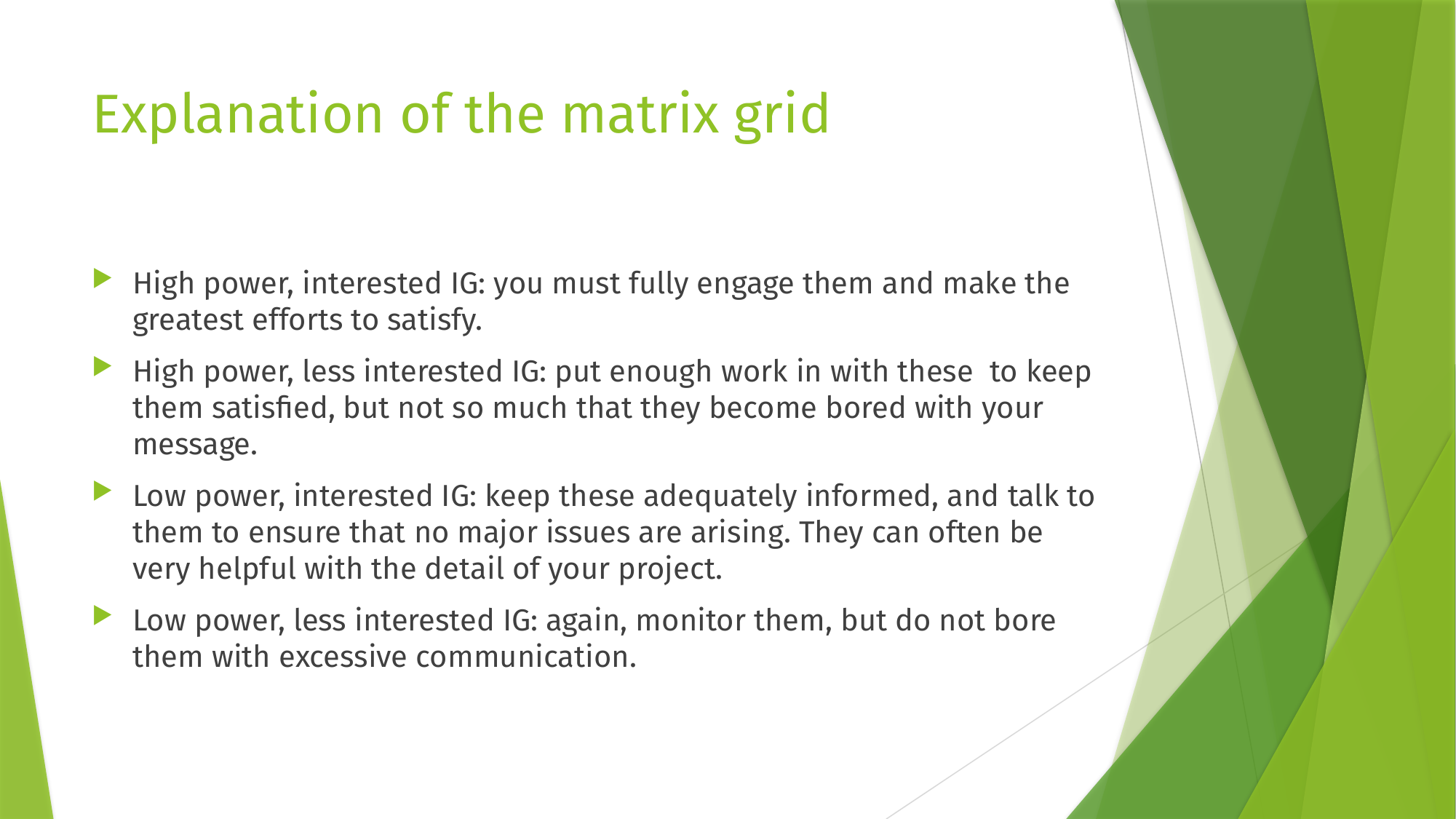

# Explanation of the matrix grid
High power, interested IG: you must fully engage them and make the greatest efforts to satisfy.
High power, less interested IG: put enough work in with these  to keep them satisfied, but not so much that they become bored with your message.
Low power, interested IG: keep these adequately informed, and talk to them to ensure that no major issues are arising. They can often be very helpful with the detail of your project.
Low power, less interested IG: again, monitor them, but do not bore them with excessive communication.